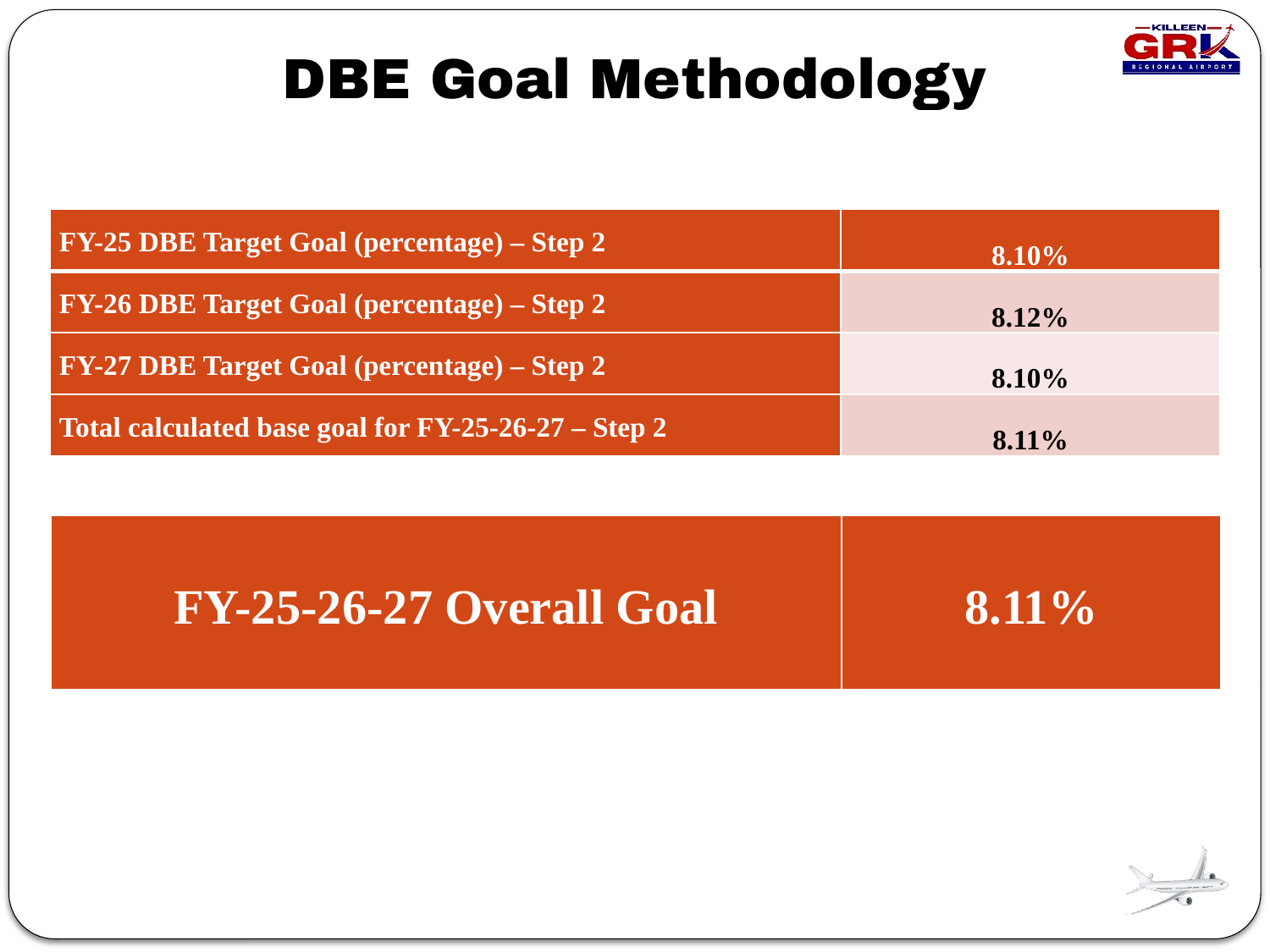

DBE Goal Methodology
| FY-25 DBE Target Goal (percentage) – Step 2 | 8.10% |
| --- | --- |
| FY-26 DBE Target Goal (percentage) – Step 2 | 8.12% |
| FY-27 DBE Target Goal (percentage) – Step 2 | 8.10% |
| Total calculated base goal for FY-25-26-27 – Step 2 | 8.11% |

| FY-25-26-27 Overall Goal | 8.11% |
| --- | --- |